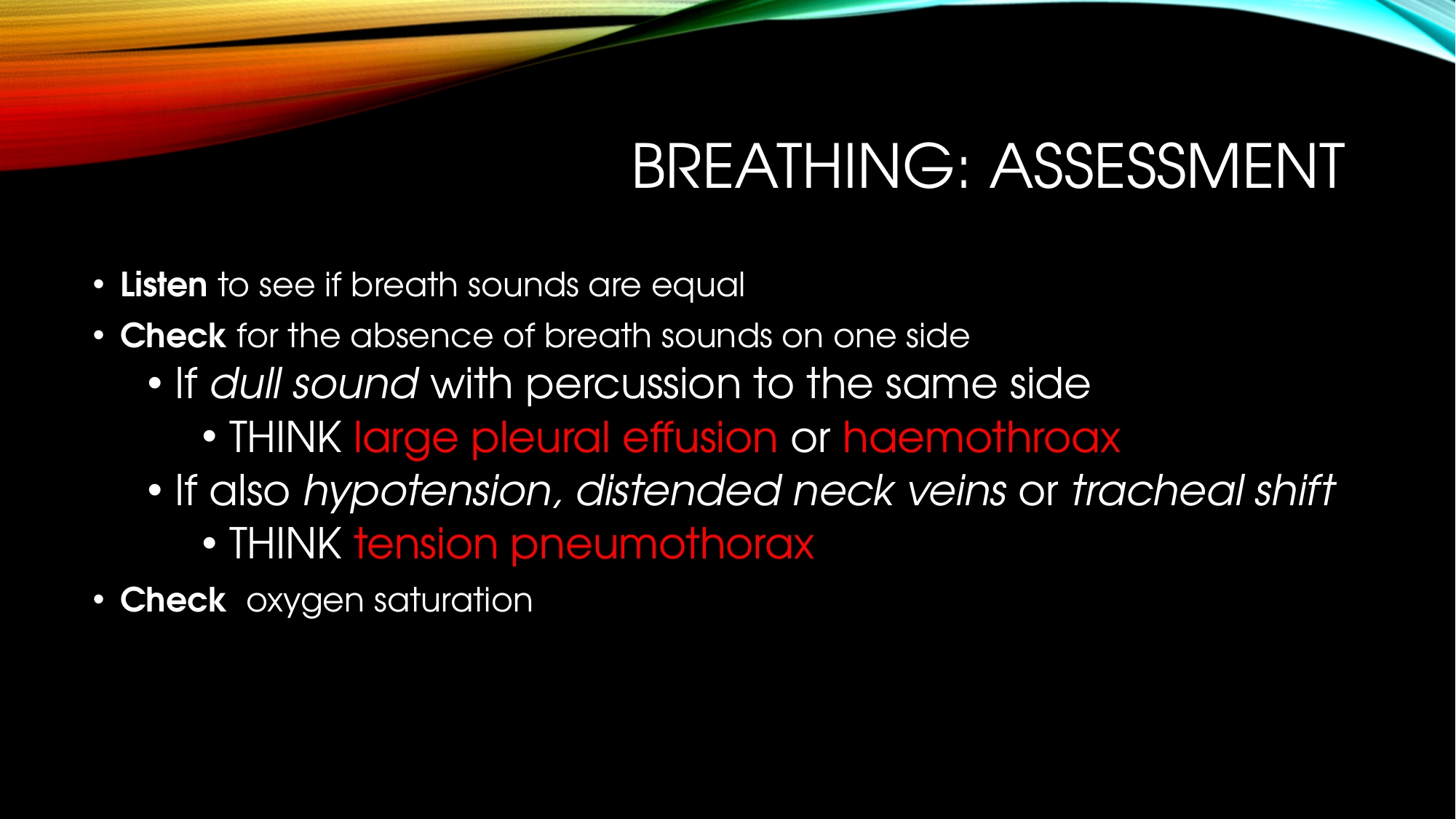

# Breathing: Assessment
Listen to see if breath sounds are equal
Check for the absence of breath sounds on one side
If dull sound with percussion to the same side
THINK large pleural effusion or haemothroax
If also hypotension, distended neck veins or tracheal shift
THINK tension pneumothorax
Check  oxygen saturation